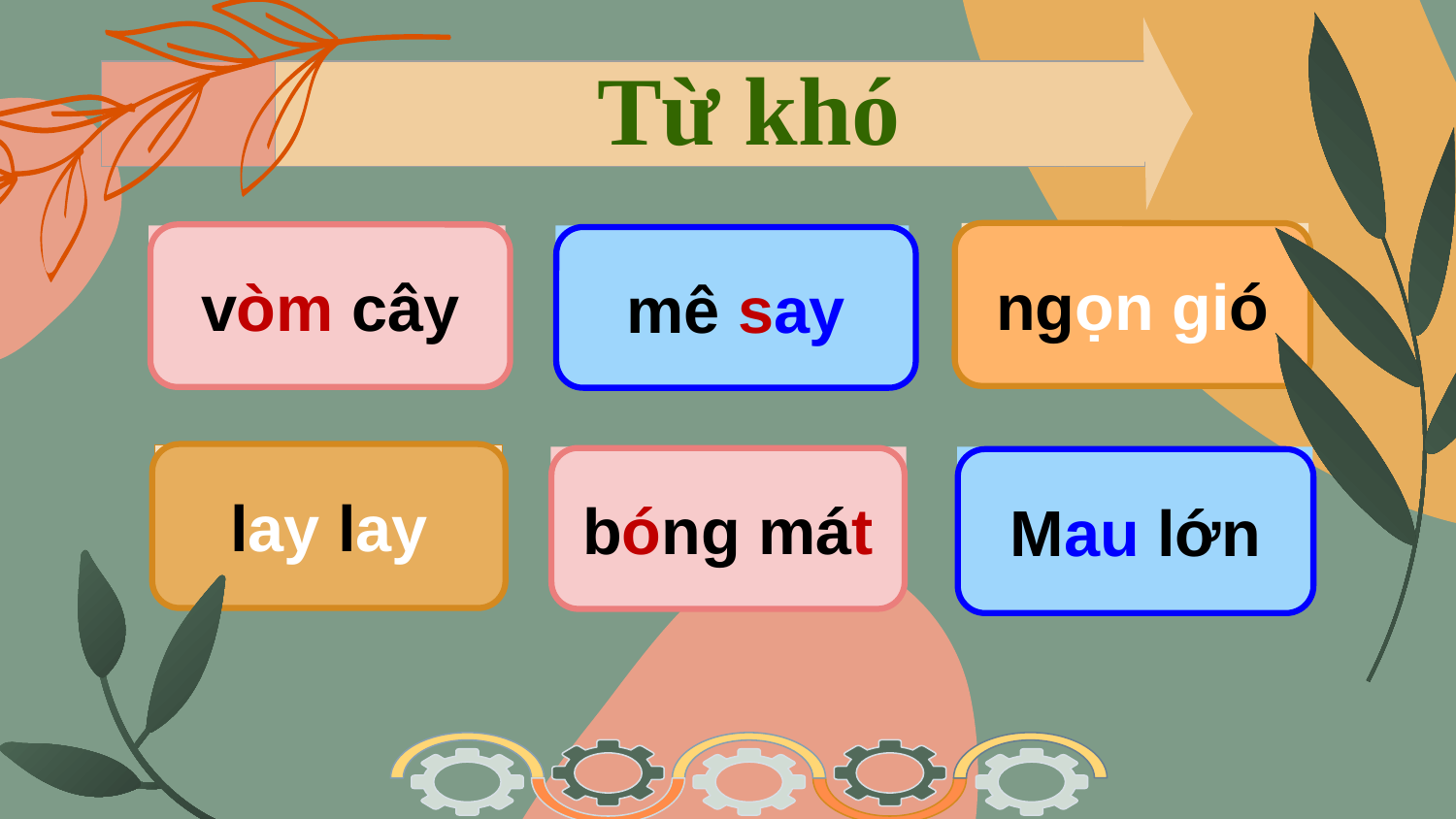

Từ khó
|  |  |
| --- | --- |

ngọn gió
ngọn gió

vòm cây
vòm cây
mê say
mê say
lay lay
lay lay

# bóng mát

Mau lớn
bóng mát
Mau lớn